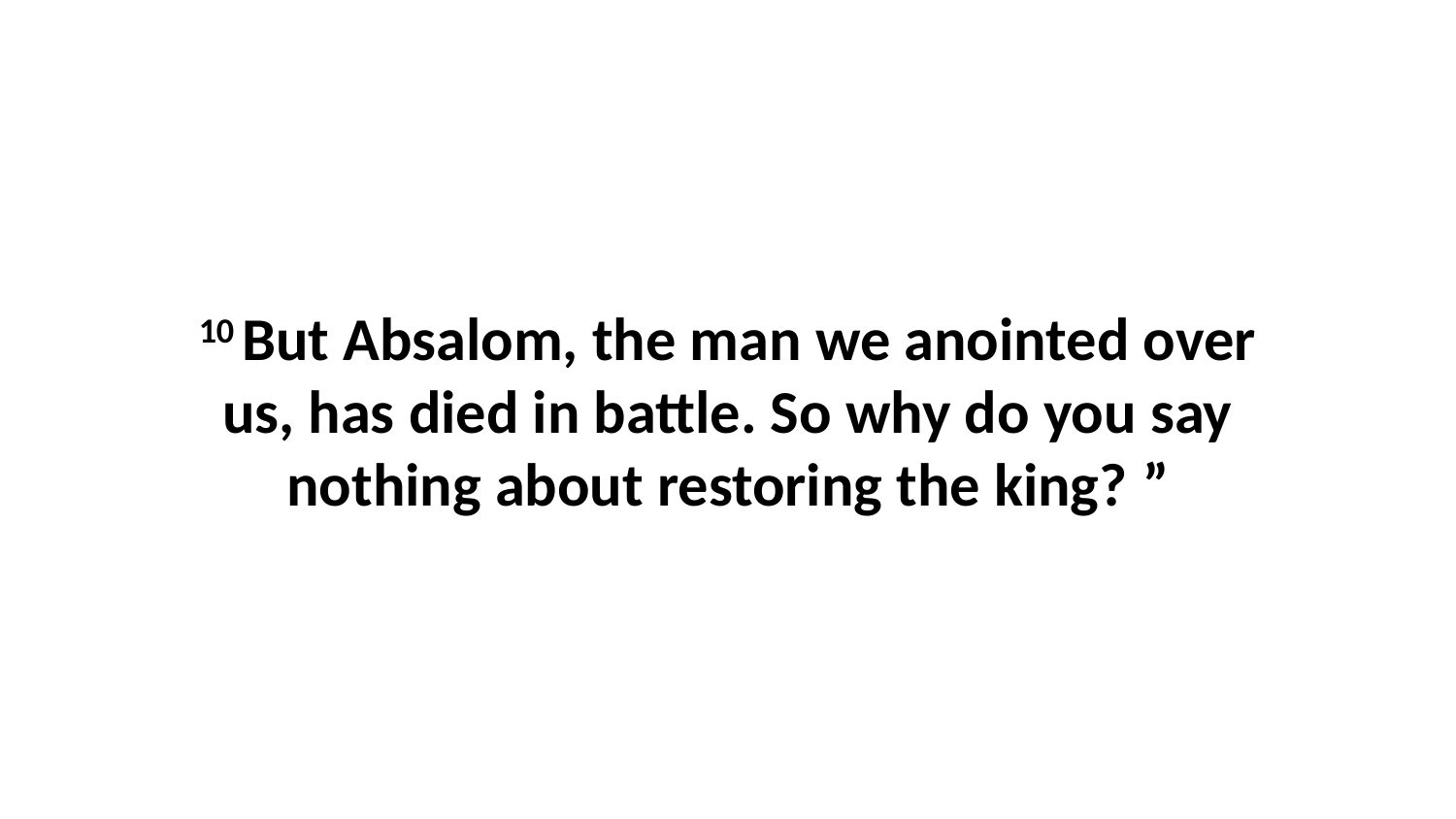

10 But Absalom, the man we anointed over us, has died in battle. So why do you say nothing about restoring the king? ”